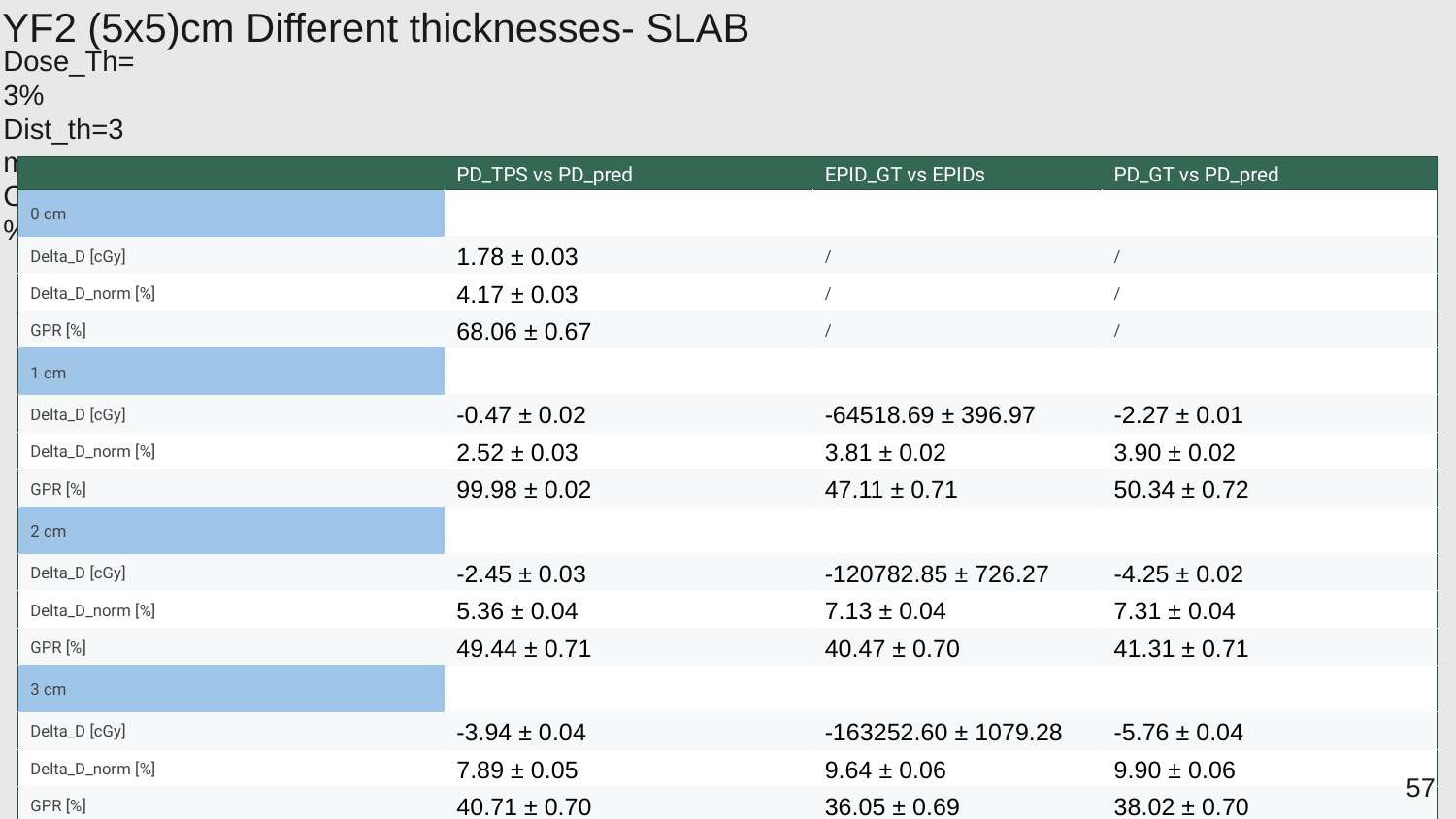

YF2 (5x5)cm Different thicknesses- SLAB
Dose_Th=3%
Dist_th=3 mm
Cutoff=10%
|  | PD\_TPS vs PD\_pred | EPID\_GT vs EPIDs | PD\_GT vs PD\_pred |
| --- | --- | --- | --- |
| 0 cm |  |  |  |
| Delta\_D [cGy] | 1.78 ± 0.03 | / | / |
| Delta\_D\_norm [%] | 4.17 ± 0.03 | / | / |
| GPR [%] | 68.06 ± 0.67 | / | / |
| 1 cm |  |  |  |
| Delta\_D [cGy] | -0.47 ± 0.02 | -64518.69 ± 396.97 | -2.27 ± 0.01 |
| Delta\_D\_norm [%] | 2.52 ± 0.03 | 3.81 ± 0.02 | 3.90 ± 0.02 |
| GPR [%] | 99.98 ± 0.02 | 47.11 ± 0.71 | 50.34 ± 0.72 |
| 2 cm |  |  |  |
| Delta\_D [cGy] | -2.45 ± 0.03 | -120782.85 ± 726.27 | -4.25 ± 0.02 |
| Delta\_D\_norm [%] | 5.36 ± 0.04 | 7.13 ± 0.04 | 7.31 ± 0.04 |
| GPR [%] | 49.44 ± 0.71 | 40.47 ± 0.70 | 41.31 ± 0.71 |
| 3 cm |  |  |  |
| Delta\_D [cGy] | -3.94 ± 0.04 | -163252.60 ± 1079.28 | -5.76 ± 0.04 |
| Delta\_D\_norm [%] | 7.89 ± 0.05 | 9.64 ± 0.06 | 9.90 ± 0.06 |
| GPR [%] | 40.71 ± 0.70 | 36.05 ± 0.69 | 38.02 ± 0.70 |
57